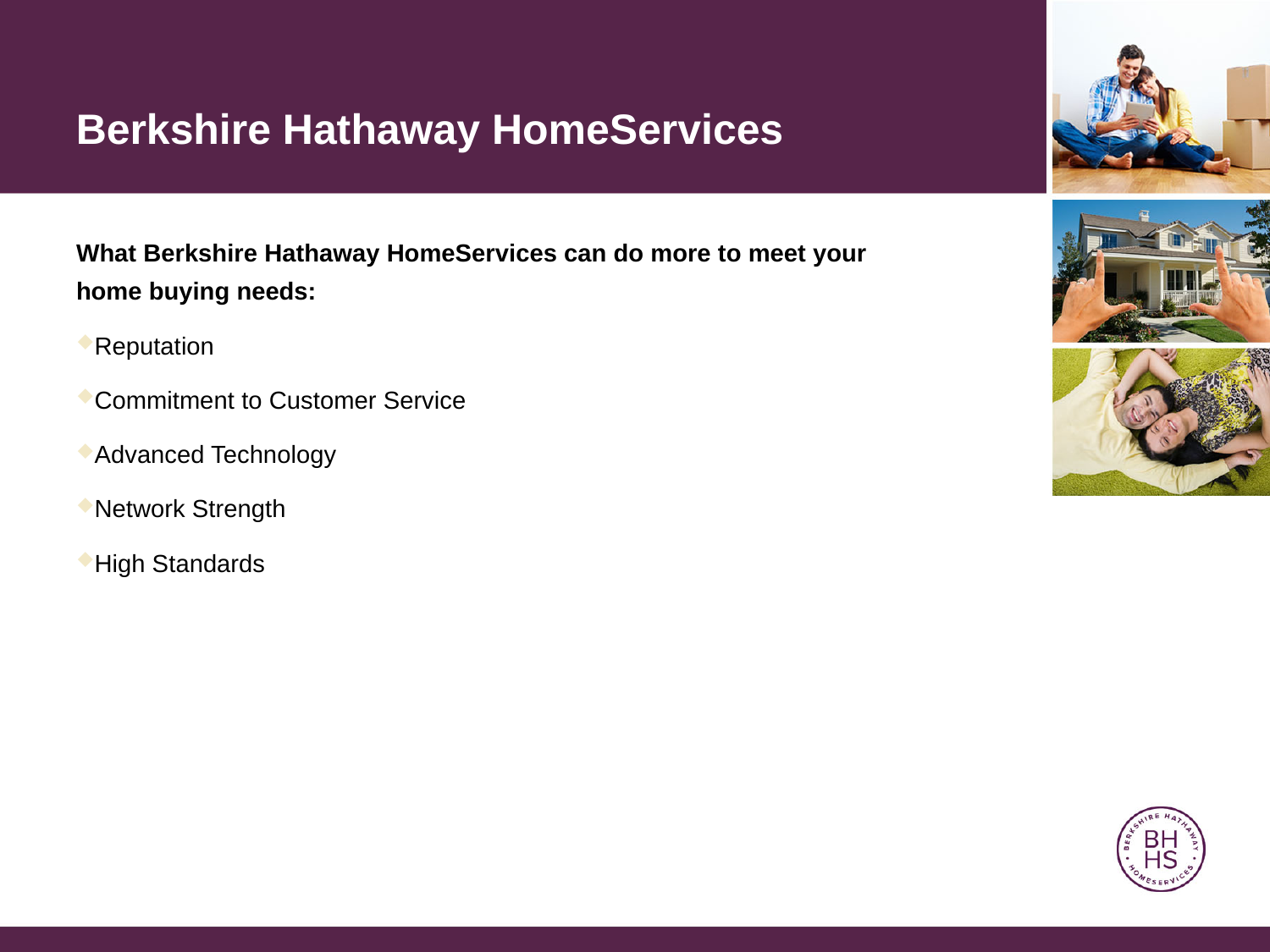

Berkshire Hathaway HomeServices
What Berkshire Hathaway HomeServices can do more to meet your
home buying needs:
Reputation
Commitment to Customer Service
Advanced Technology
Network Strength
High Standards